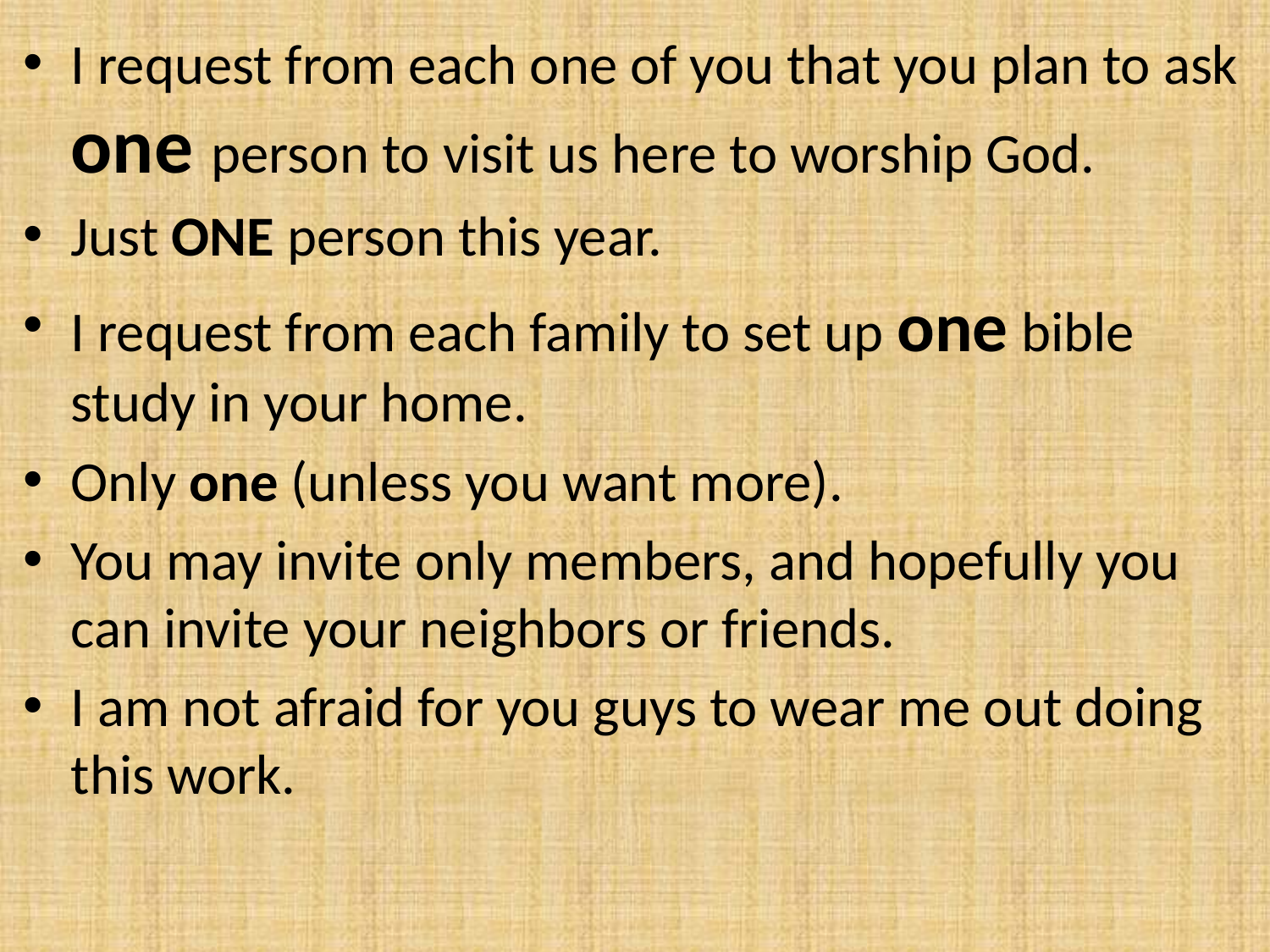

I request from each one of you that you plan to ask one person to visit us here to worship God.
Just ONE person this year.
I request from each family to set up one bible study in your home.
Only one (unless you want more).
You may invite only members, and hopefully you can invite your neighbors or friends.
I am not afraid for you guys to wear me out doing this work.